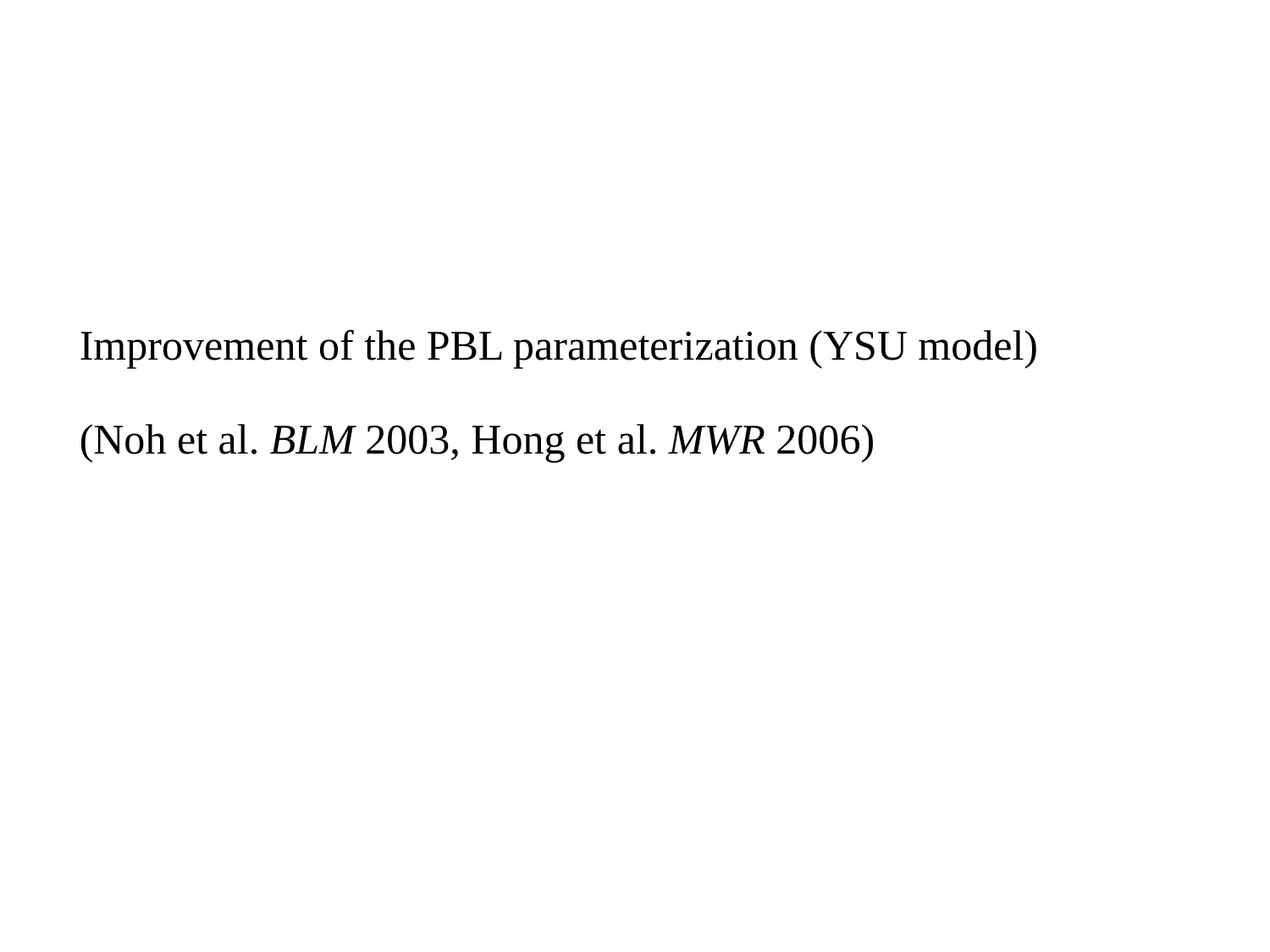

Improvement of the PBL parameterization (YSU model)
(Noh et al. BLM 2003, Hong et al. MWR 2006)